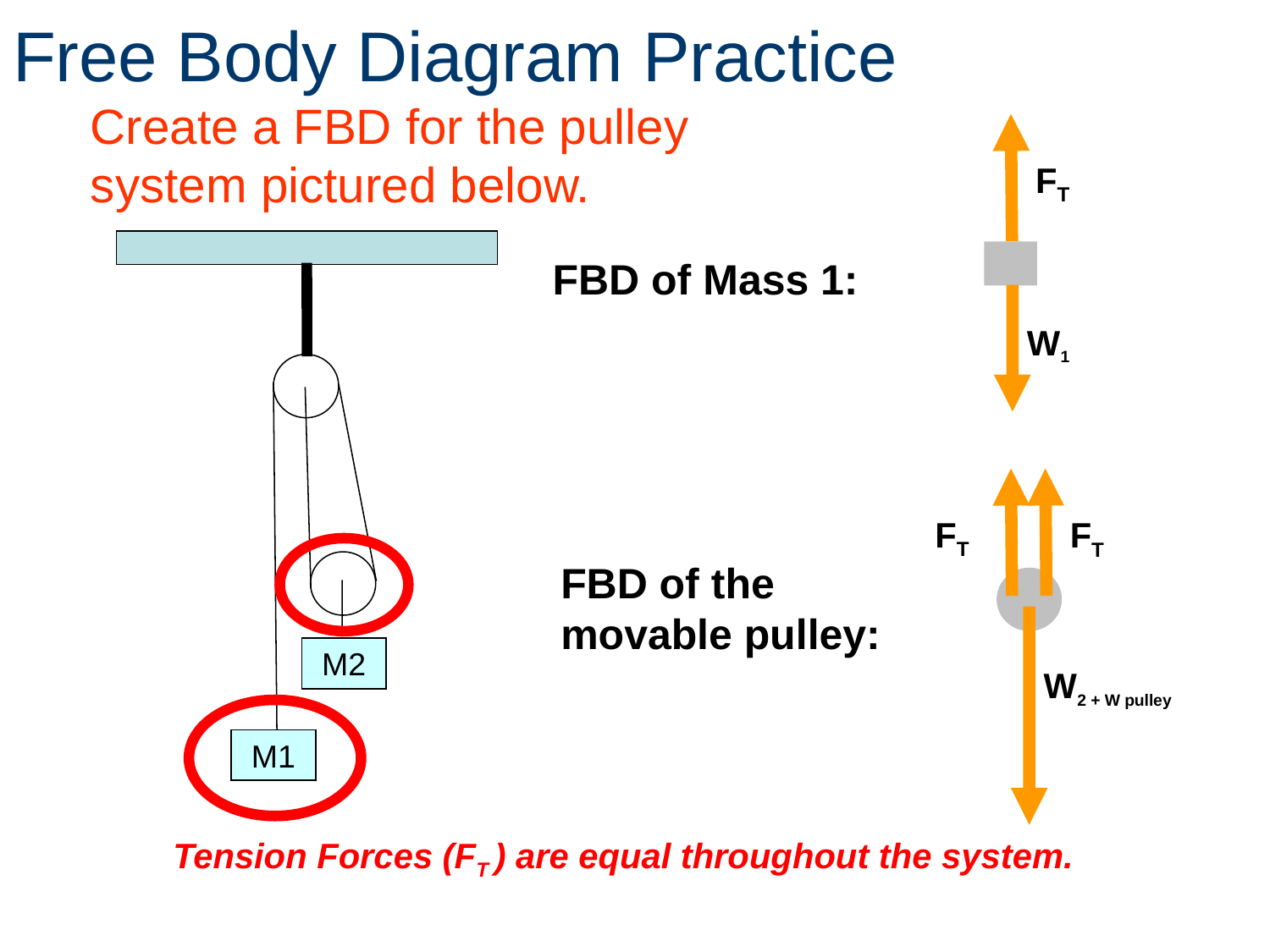

# Free Body Diagram Practice
Create a FBD for the pulley system pictured below.

FT

FBD of Mass 1:

W1

FT

FT

FBD of the movable pulley:

W2 + W pulley
M2

M1
Tension Forces (FT ) are equal throughout the system.